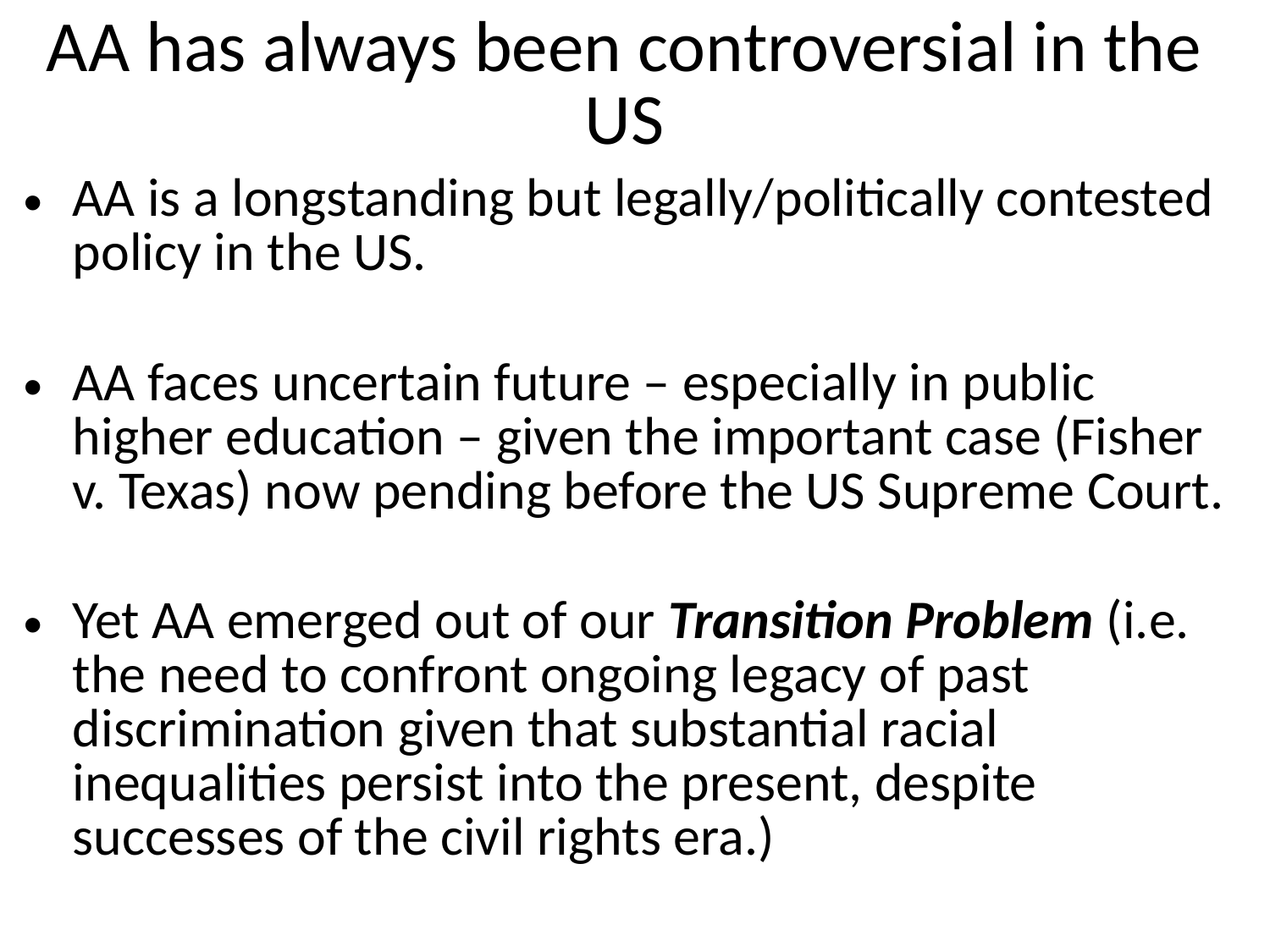

# AA has always been controversial in the US
AA is a longstanding but legally/politically contested policy in the US.

AA faces uncertain future – especially in public higher education – given the important case (Fisher v. Texas) now pending before the US Supreme Court.

Yet AA emerged out of our Transition Problem (i.e. the need to confront ongoing legacy of past discrimination given that substantial racial inequalities persist into the present, despite successes of the civil rights era.)